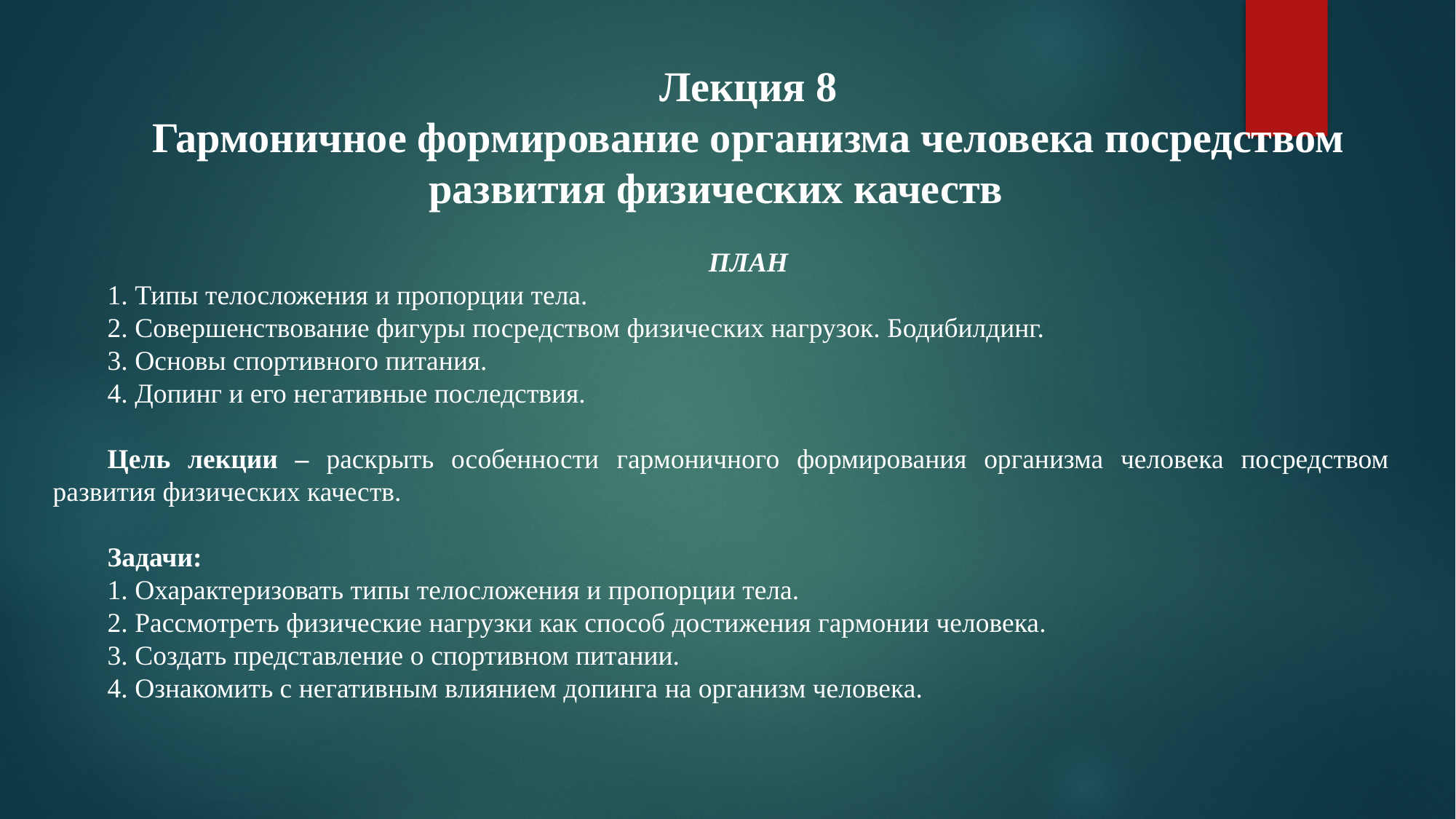

Лекция 8
Гармоничное формирование организма человека посредством развития физических качеств

ПЛАН
1. Типы телосложения и пропорции тела.
2. Совершенствование фигуры посредством физических нагрузок. Бодибилдинг.
3. Основы спортивного питания.
4. Допинг и его негативные последствия.

Цель лекции – раскрыть особенности гармоничного формирования организма человека посредством развития физических качеств.

Задачи:
1. Охарактеризовать типы телосложения и пропорции тела.
2. Рассмотреть физические нагрузки как способ достижения гармонии человека.
3. Создать представление о спортивном питании.
4. Ознакомить с негативным влиянием допинга на организм человека.